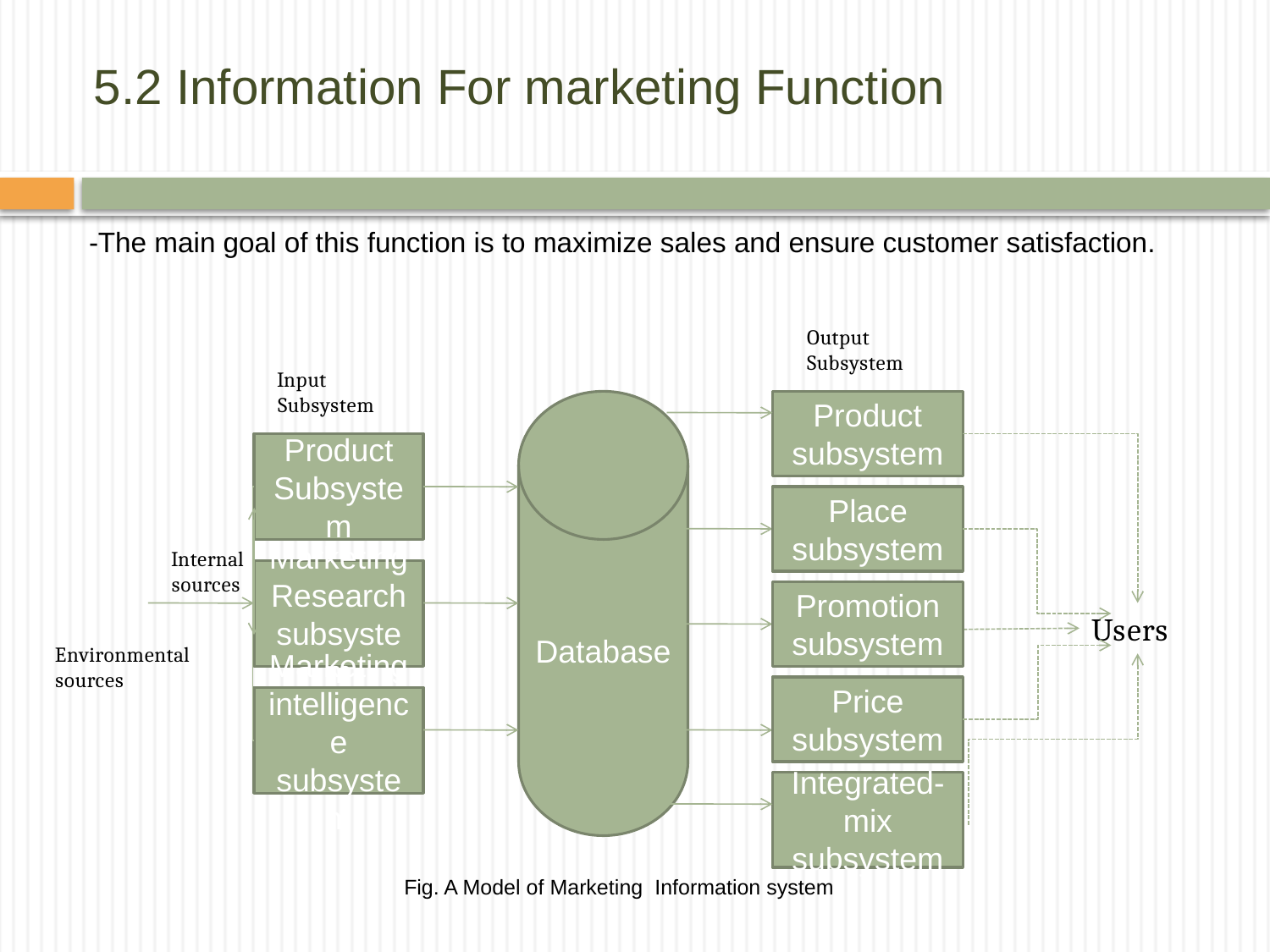

# 5.2 Information For marketing Function
	-The main goal of this function is to maximize sales and ensure customer satisfaction.

Output
Subsystem
Input Subsystem
Database
Product subsystem
Product Subsystem
Place subsystem
Internal sources
Marketing Research subsystem
Promotion subsystem
Users
Environmental sources
Price subsystem
Marketing intelligence subsystem
Integrated-mix subsystem
Fig. A Model of Marketing  Information system